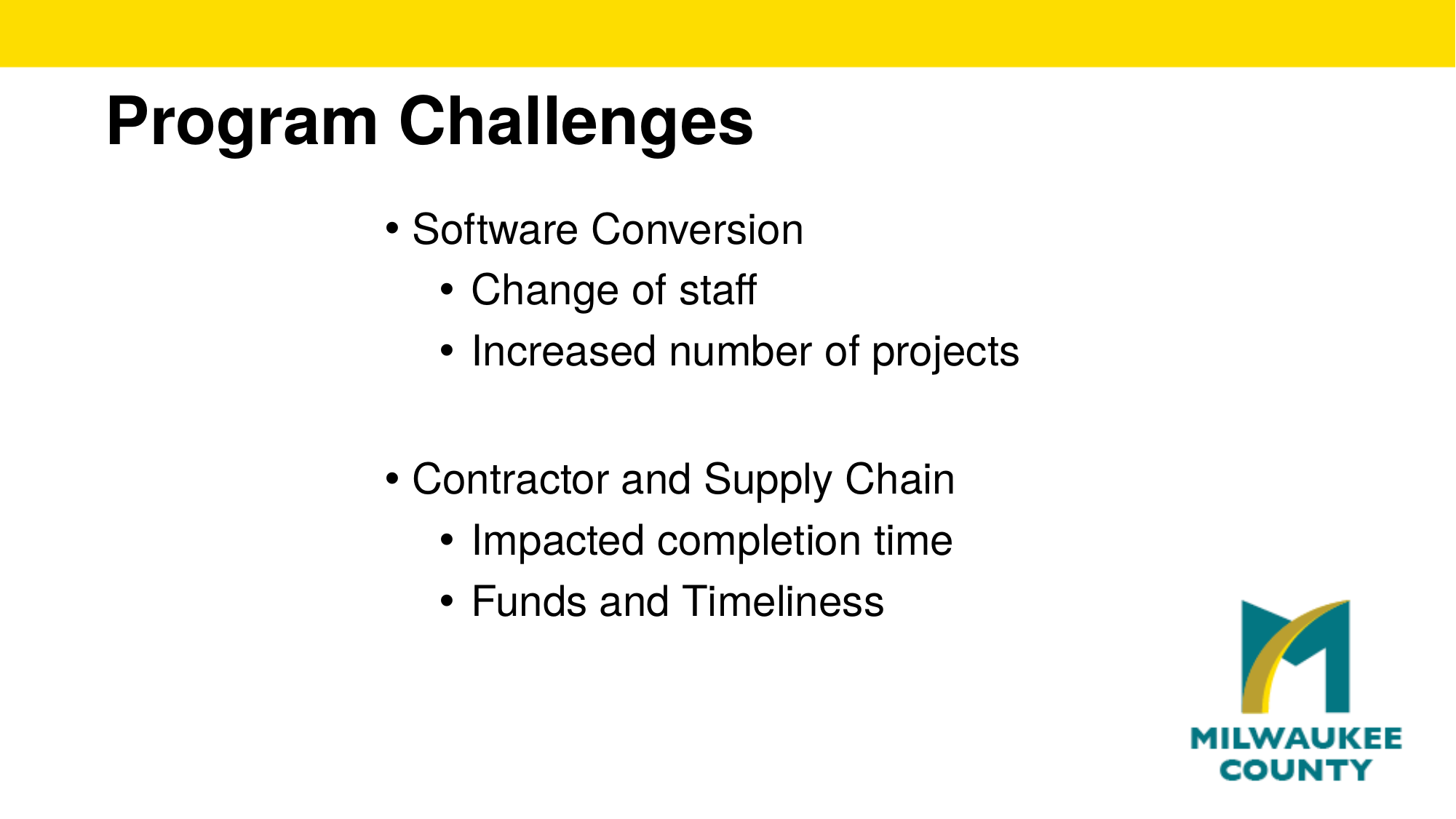

# Program Challenges
Software Conversion
Change of staff
Increased number of projects

Contractor and Supply Chain
Impacted completion time
Funds and Timeliness